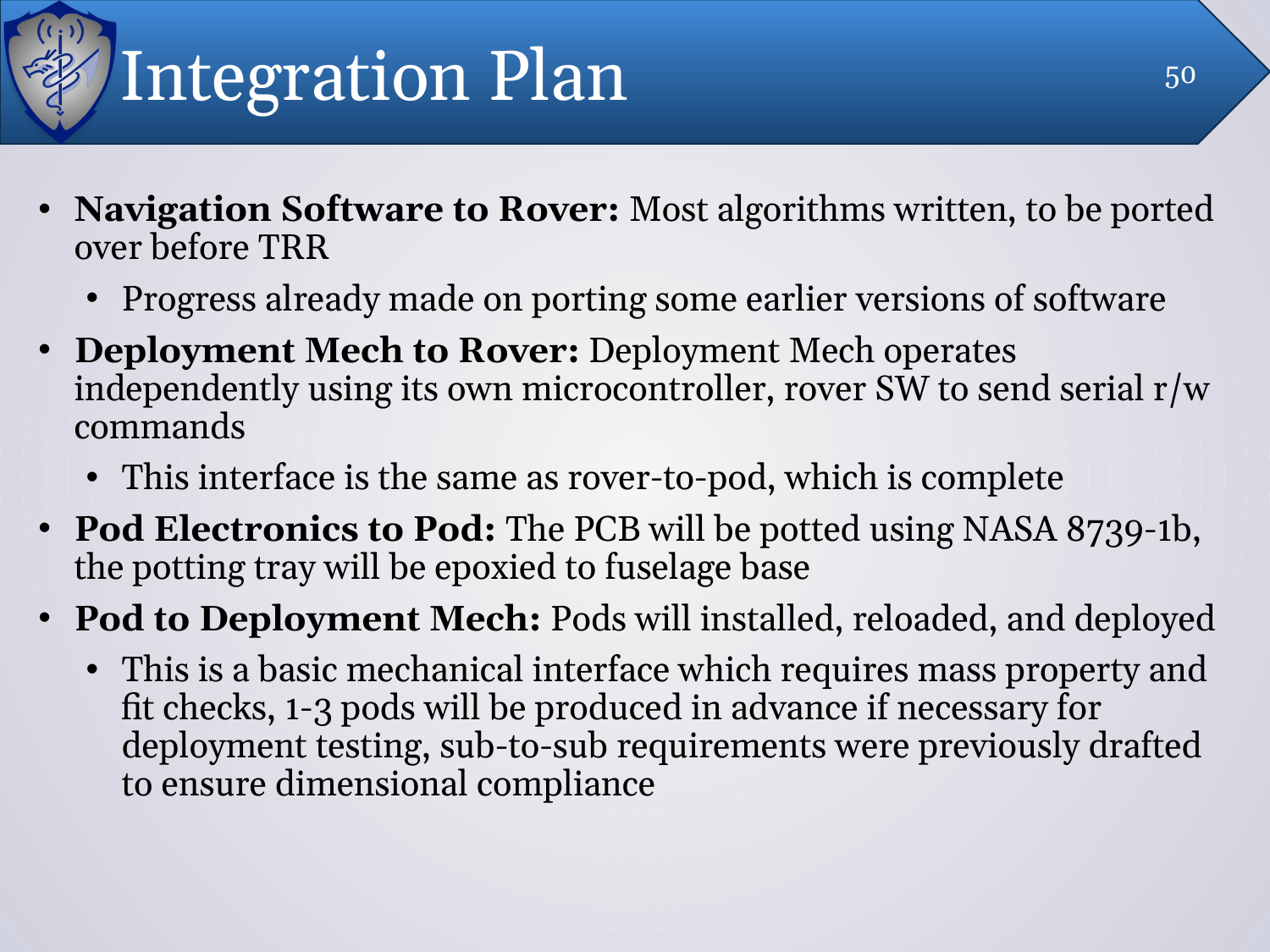

# Integration Plan
50
Navigation Software to Rover: Most algorithms written, to be ported over before TRR
Progress already made on porting some earlier versions of software
Deployment Mech to Rover: Deployment Mech operates independently using its own microcontroller, rover SW to send serial r/w commands
This interface is the same as rover-to-pod, which is complete
Pod Electronics to Pod: The PCB will be potted using NASA 8739-1b, the potting tray will be epoxied to fuselage base
Pod to Deployment Mech: Pods will installed, reloaded, and deployed
This is a basic mechanical interface which requires mass property and fit checks, 1-3 pods will be produced in advance if necessary for deployment testing, sub-to-sub requirements were previously drafted to ensure dimensional compliance